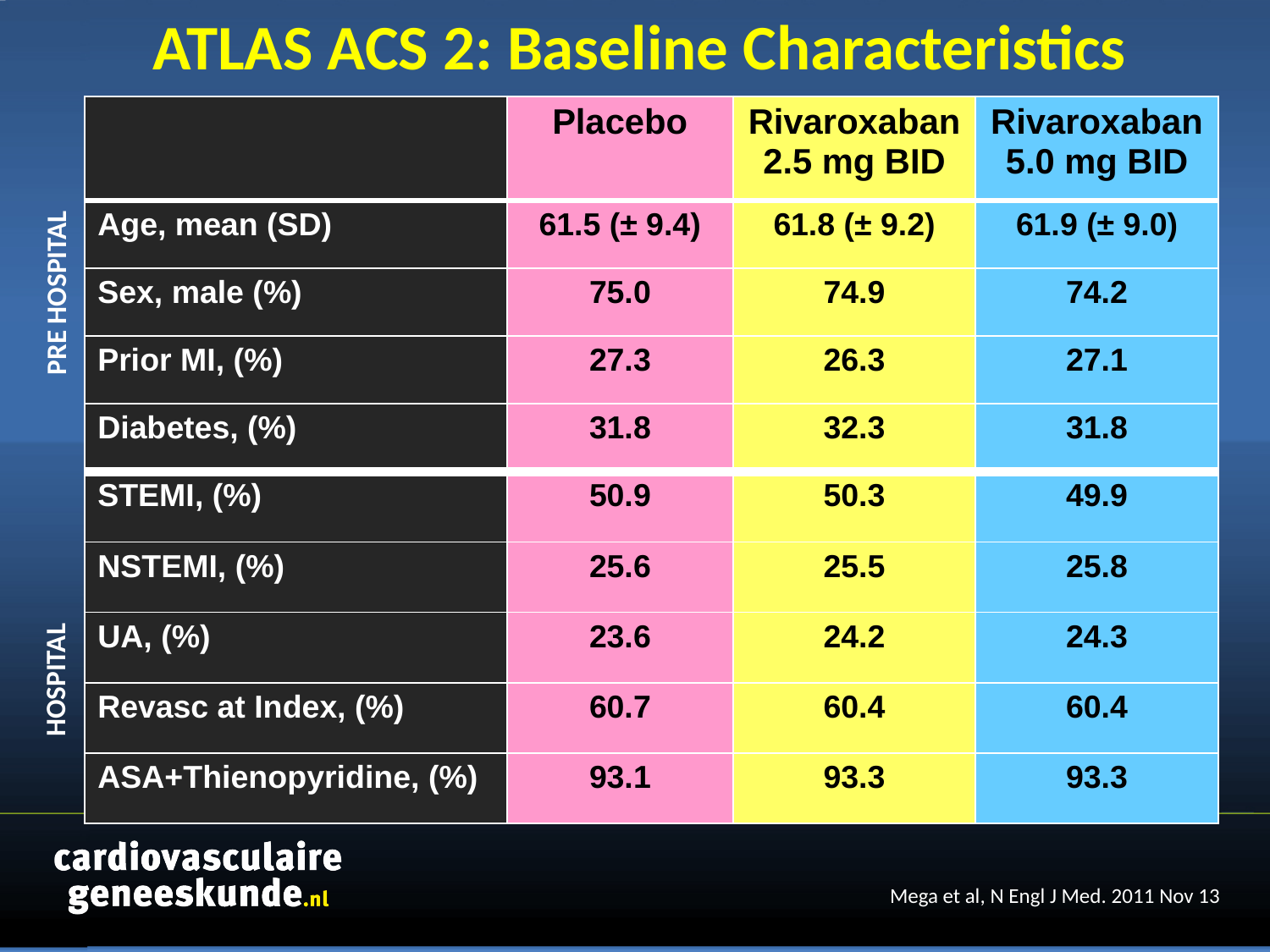

ATLAS ACS 2: Baseline Characteristics
|  | Placebo | Rivaroxaban 2.5 mg BID | Rivaroxaban 5.0 mg BID |
| --- | --- | --- | --- |
| Age, mean (SD) | 61.5 (± 9.4) | 61.8 (± 9.2) | 61.9 (± 9.0) |
| Sex, male (%) | 75.0 | 74.9 | 74.2 |
| Prior MI, (%) | 27.3 | 26.3 | 27.1 |
| Diabetes, (%) | 31.8 | 32.3 | 31.8 |
| STEMI, (%) | 50.9 | 50.3 | 49.9 |
| NSTEMI, (%) | 25.6 | 25.5 | 25.8 |
| UA, (%) | 23.6 | 24.2 | 24.3 |
| Revasc at Index, (%) | 60.7 | 60.4 | 60.4 |
| ASA+Thienopyridine, (%) | 93.1 | 93.3 | 93.3 |
PRE HOSPITAL
HOSPITAL
Mega et al, N Engl J Med. 2011 Nov 13